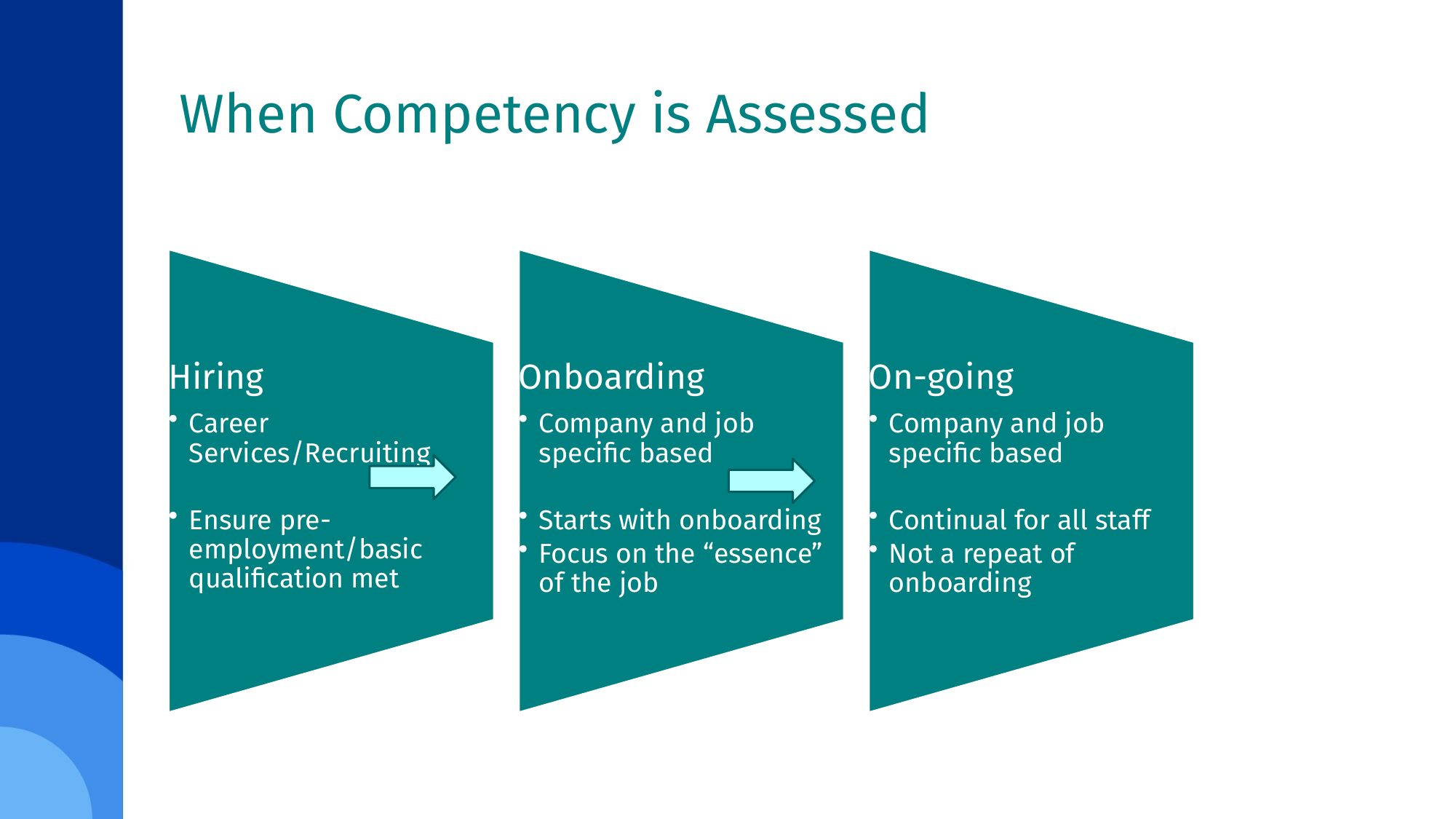

# When Competency is Assessed
Hiring
Career Services/Recruiting

Ensure pre-employment/basic qualification met
Onboarding
Company and job specific based

Starts with onboarding
Focus on the “essence” of the job
On-going
Company and job specific based

Continual for all staff
Not a repeat of onboarding